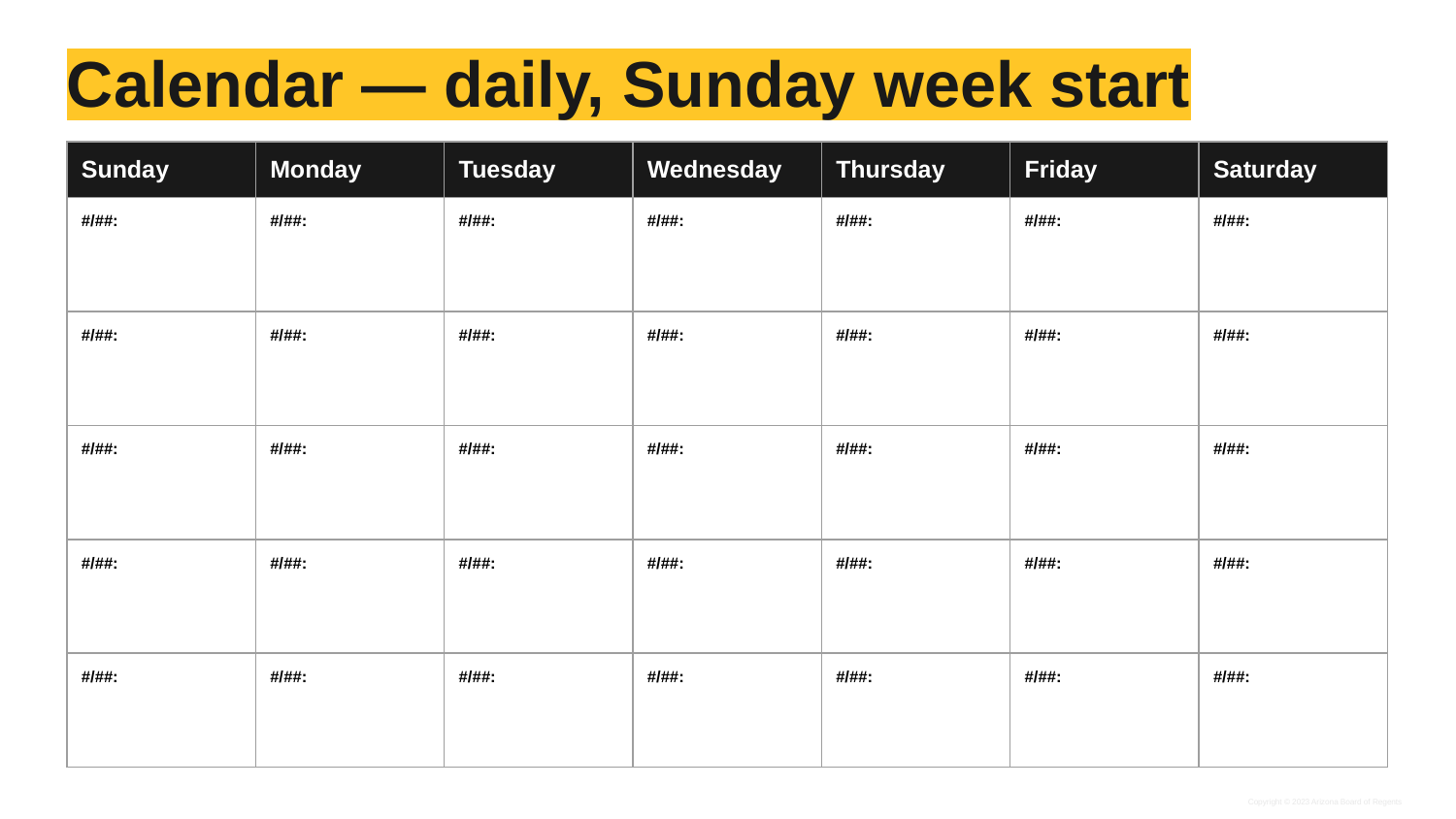

# Calendar — daily, Sunday week start
| Sunday | Monday | Tuesday | Wednesday | Thursday | Friday | Saturday |
| --- | --- | --- | --- | --- | --- | --- |
| #/##: | #/##: | #/##: | #/##: | #/##: | #/##: | #/##: |
| #/##: | #/##: | #/##: | #/##: | #/##: | #/##: | #/##: |
| #/##: | #/##: | #/##: | #/##: | #/##: | #/##: | #/##: |
| #/##: | #/##: | #/##: | #/##: | #/##: | #/##: | #/##: |
| #/##: | #/##: | #/##: | #/##: | #/##: | #/##: | #/##: |